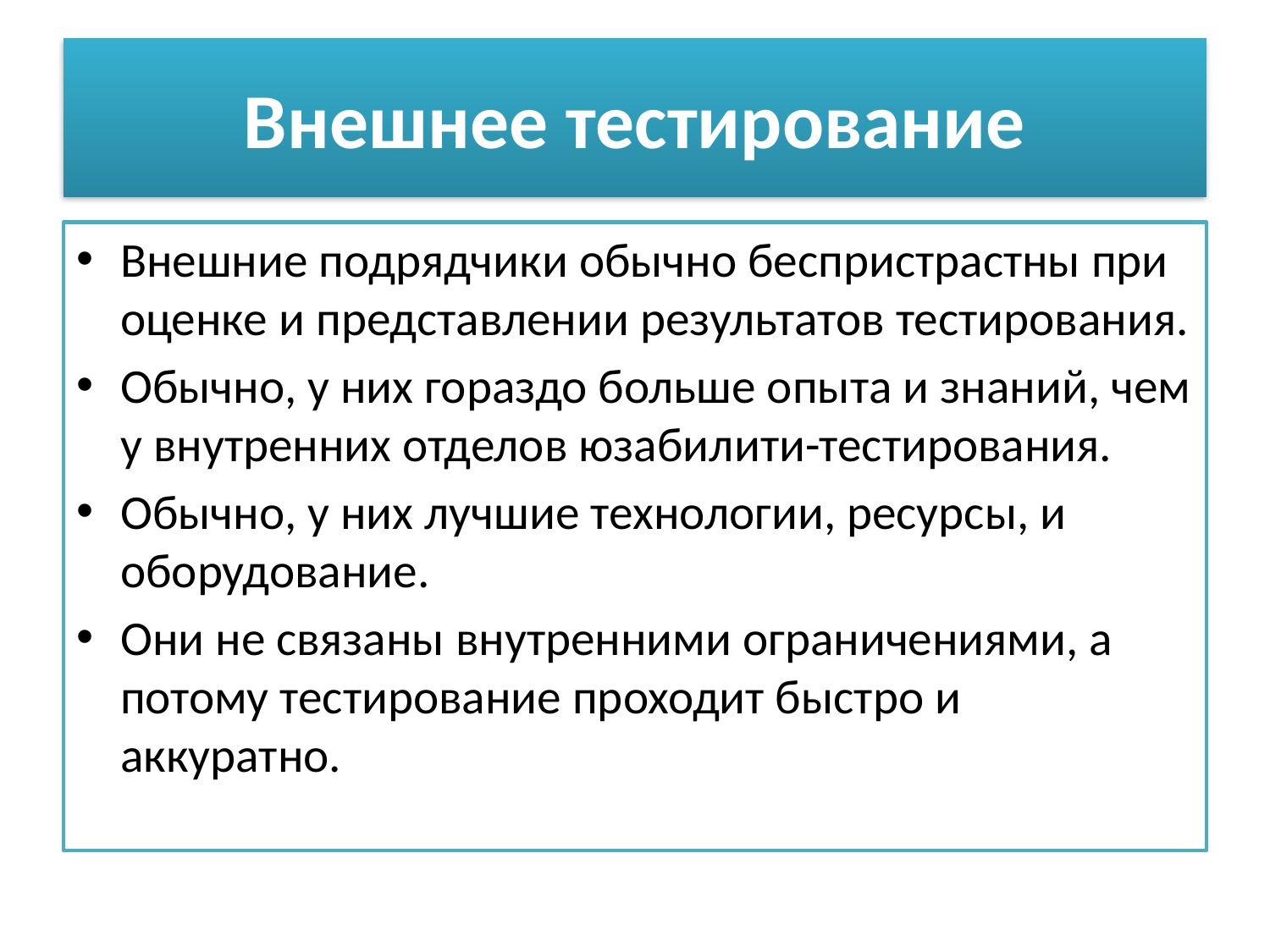

# Внешнее тестирование
Внешние подрядчики обычно беспристрастны при оценке и представлении результатов тестирования.
Обычно, у них гораздо больше опыта и знаний, чем у внутренних отделов юзабилити-тестирования.
Обычно, у них лучшие технологии, ресурсы, и оборудование.
Они не связаны внутренними ограничениями, а потому тестирование проходит быстро и аккуратно.